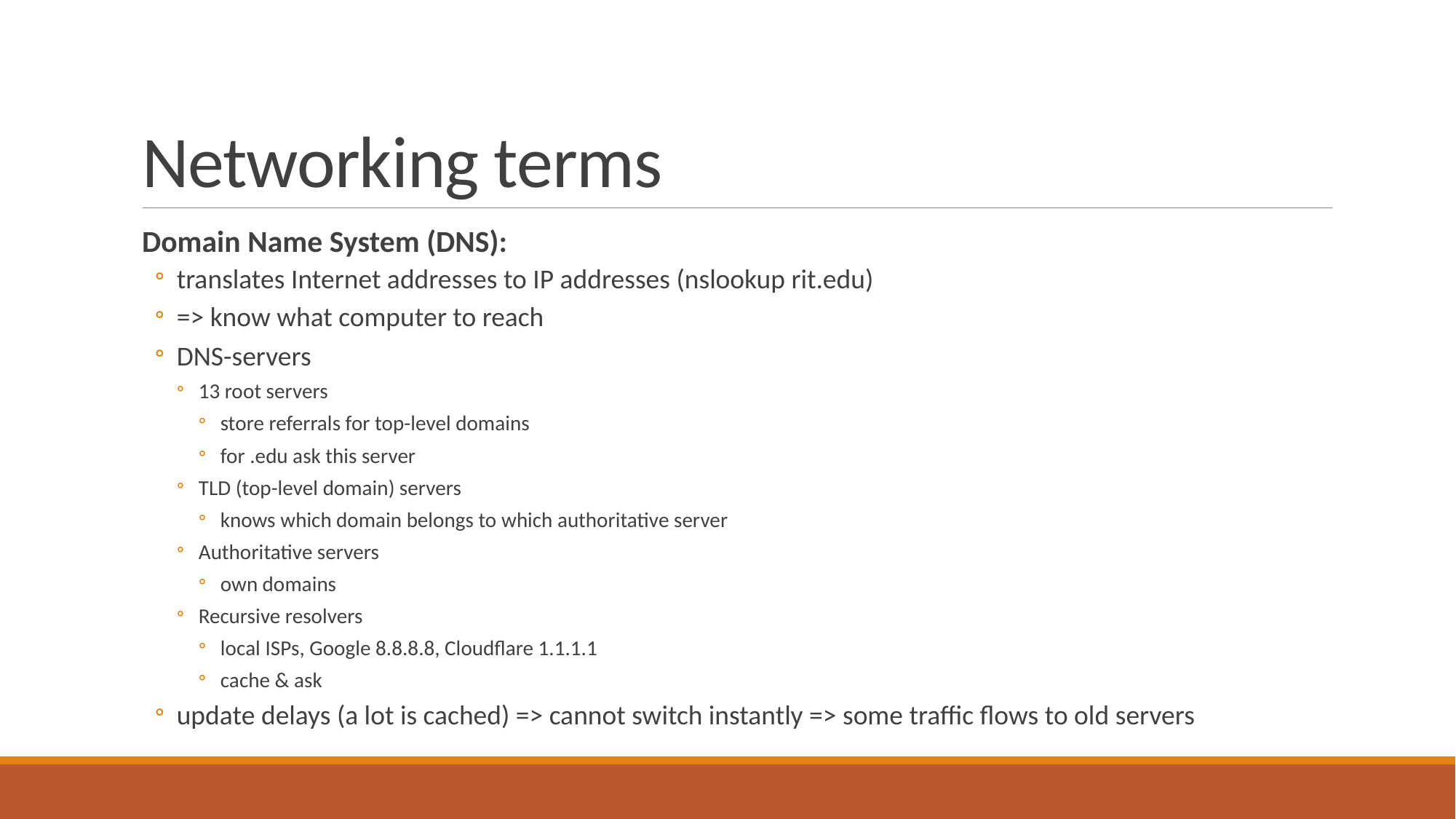

# Networking terms
Domain Name System (DNS):
translates Internet addresses to IP addresses (nslookup rit.edu)
=> know what computer to reach
DNS-servers
13 root servers
store referrals for top-level domains
for .edu ask this server
TLD (top-level domain) servers
knows which domain belongs to which authoritative server
Authoritative servers
own domains
Recursive resolvers
local ISPs, Google 8.8.8.8, Cloudflare 1.1.1.1
cache & ask
update delays (a lot is cached) => cannot switch instantly => some traffic flows to old servers